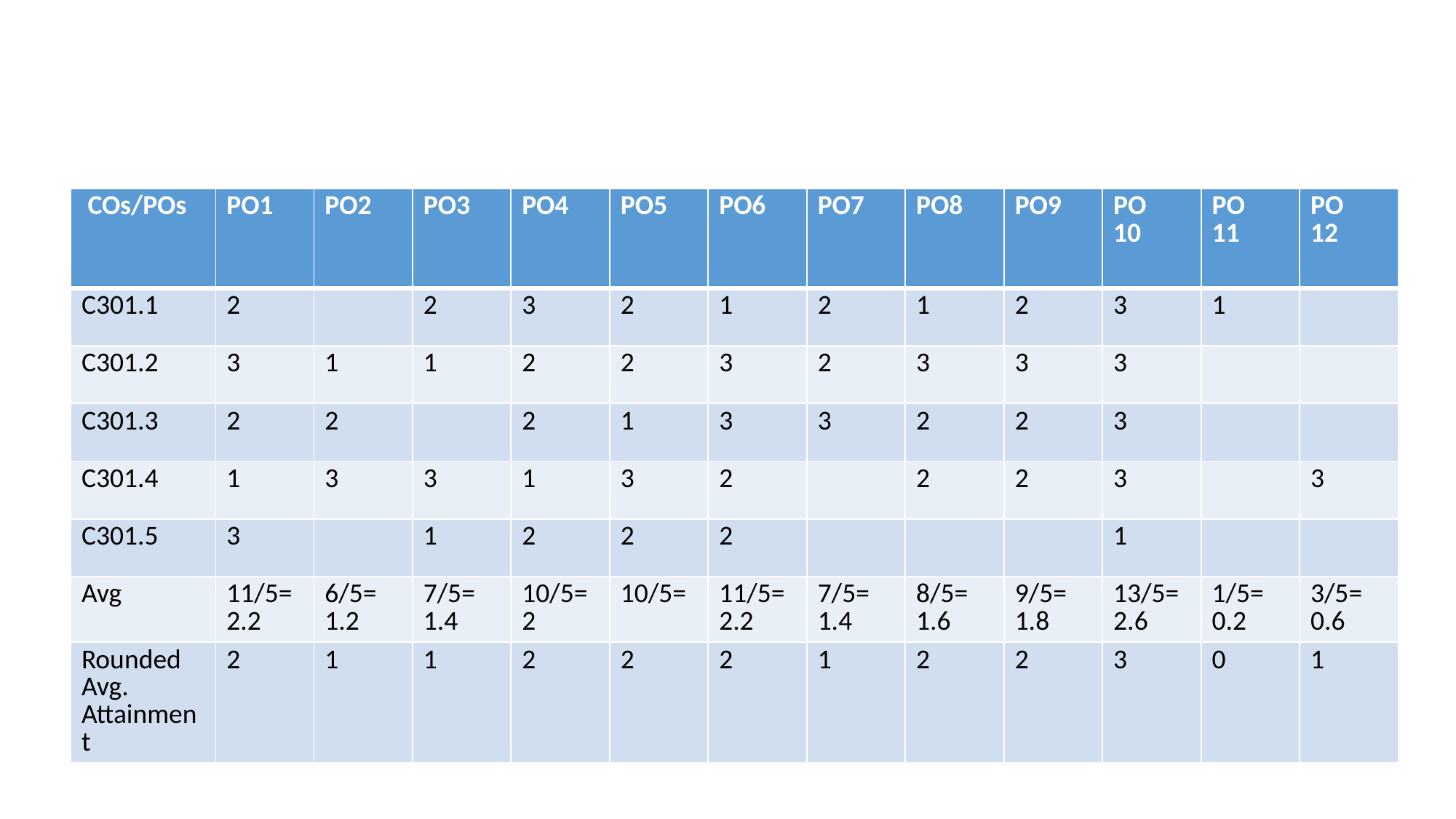

# CO-PO MaTrix for a course : In this case EM Theory Low: 1     Moderate:  2     High: 3
| COs/POs | PO1 | PO2 | PO3 | PO4 | PO5 | PO6 | PO7 | PO8 | PO9 | PO 10 | PO 11 | PO 12 |
| --- | --- | --- | --- | --- | --- | --- | --- | --- | --- | --- | --- | --- |
| C301.1 | 2 |  | 2 | 3 | 2 | 1 | 2 | 1 | 2 | 3 | 1 |  |
| C301.2 | 3 | 1 | 1 | 2 | 2 | 3 | 2 | 3 | 3 | 3 |  |  |
| C301.3 | 2 | 2 |  | 2 | 1 | 3 | 3 | 2 | 2 | 3 |  |  |
| C301.4 | 1 | 3 | 3 | 1 | 3 | 2 |  | 2 | 2 | 3 |  | 3 |
| C301.5 | 3 |  | 1 | 2 | 2 | 2 |  |  |  | 1 |  |  |
| Avg | 11/5=2.2 | 6/5= 1.2 | 7/5= 1.4 | 10/5= 2 | 10/5= | 11/5=2.2 | 7/5= 1.4 | 8/5= 1.6 | 9/5= 1.8 | 13/5= 2.6 | 1/5= 0.2 | 3/5= 0.6 |
| Rounded Avg. Attainment | 2 | 1 | 1 | 2 | 2 | 2 | 1 | 2 | 2 | 3 | 0 | 1 |